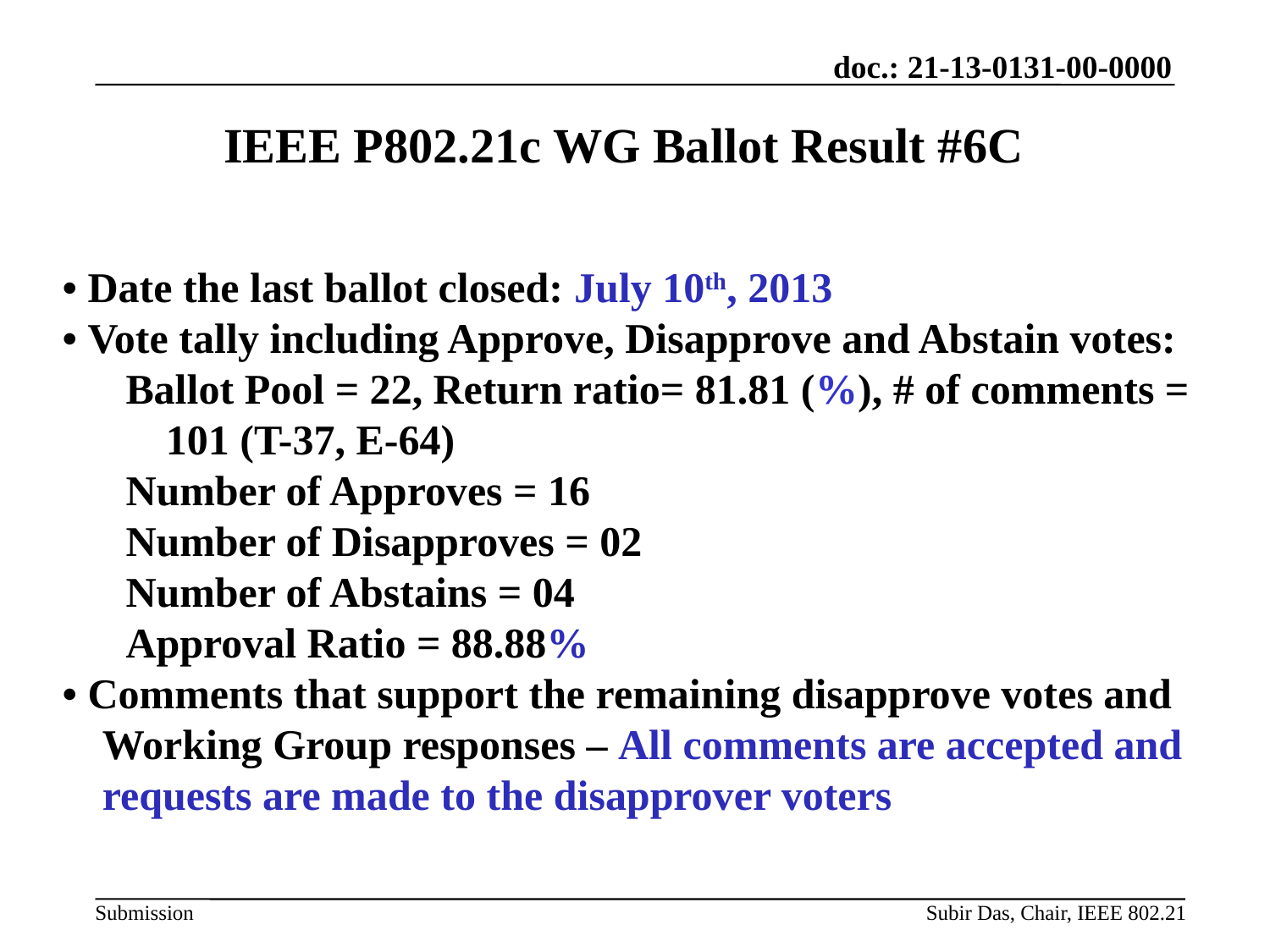

# IEEE P802.21c WG Ballot Result #6C
• Date the last ballot closed: July 10th, 2013
• Vote tally including Approve, Disapprove and Abstain votes:
Ballot Pool = 22, Return ratio= 81.81 (%), # of comments = 101 (T-37, E-64)
Number of Approves = 16
Number of Disapproves = 02
Number of Abstains = 04
Approval Ratio = 88.88%
• Comments that support the remaining disapprove votes and Working Group responses – All comments are accepted and requests are made to the disapprover voters
Subir Das, Chair, IEEE 802.21